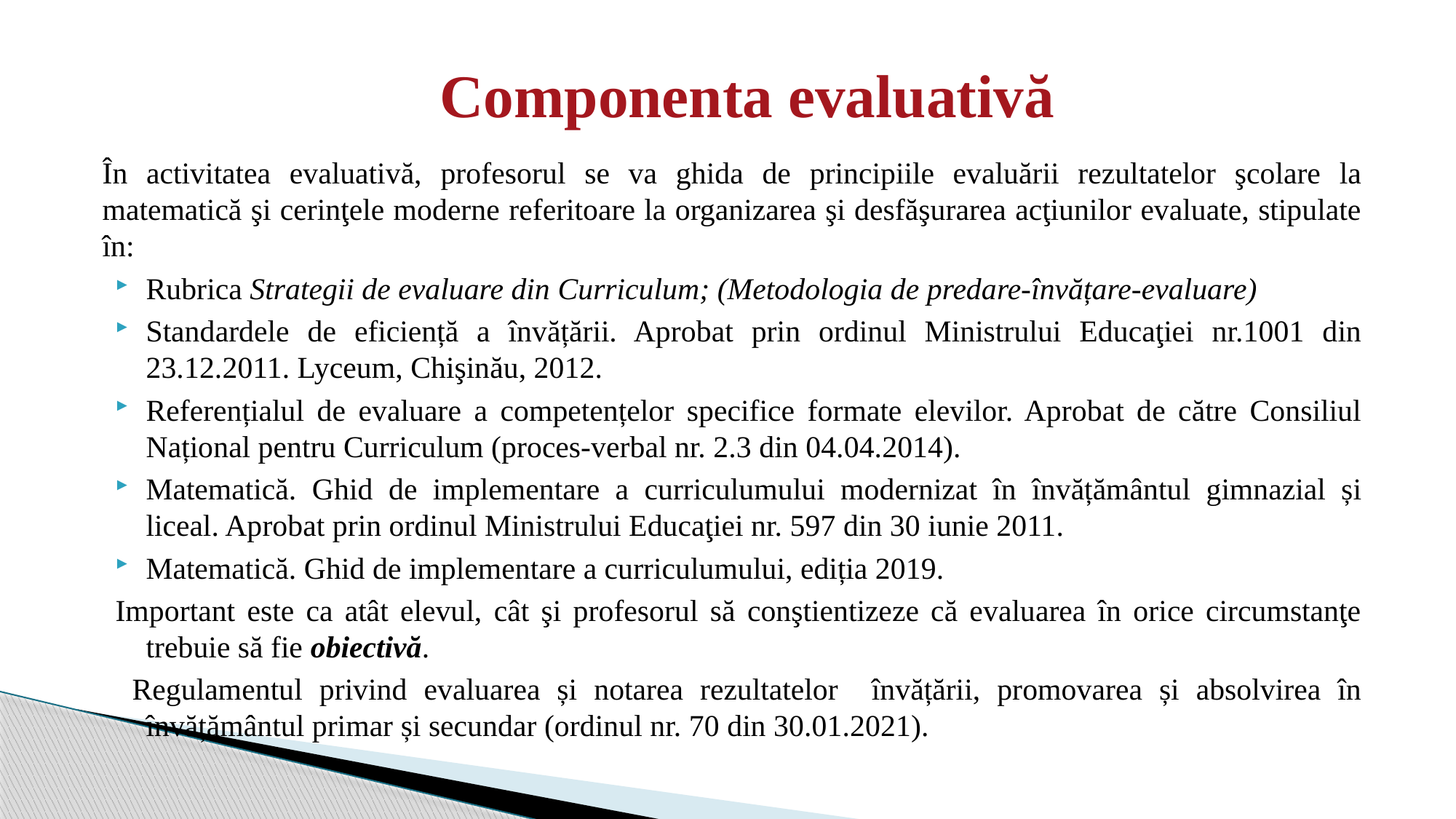

# Componenta evaluativă
În activitatea evaluativă, profesorul se va ghida de principiile evaluării rezultatelor şcolare la matematică şi cerinţele moderne referitoare la organizarea şi desfăşurarea acţiunilor evaluate, stipulate în:
Rubrica Strategii de evaluare din Curriculum; (Metodologia de predare-învățare-evaluare)
Standardele de eficiență a învățării. Aprobat prin ordinul Ministrului Educaţiei nr.1001 din 23.12.2011. Lyceum, Chişinău, 2012.
Referențialul de evaluare a competențelor specifice formate elevilor. Aprobat de către Consiliul Național pentru Curriculum (proces-verbal nr. 2.3 din 04.04.2014).
Matematică. Ghid de implementare a curriculumului modernizat în învățământul gimnazial și liceal. Aprobat prin ordinul Ministrului Educaţiei nr. 597 din 30 iunie 2011.
Matematică. Ghid de implementare a curriculumului, ediția 2019.
Important este ca atât elevul, cât şi profesorul să conştientizeze că evaluarea în orice circumstanţe trebuie să fie obiectivă.
 Regulamentul privind evaluarea și notarea rezultatelor  învățării, promovarea și absolvirea în învățământul primar și secundar (ordinul nr. 70 din 30.01.2021).